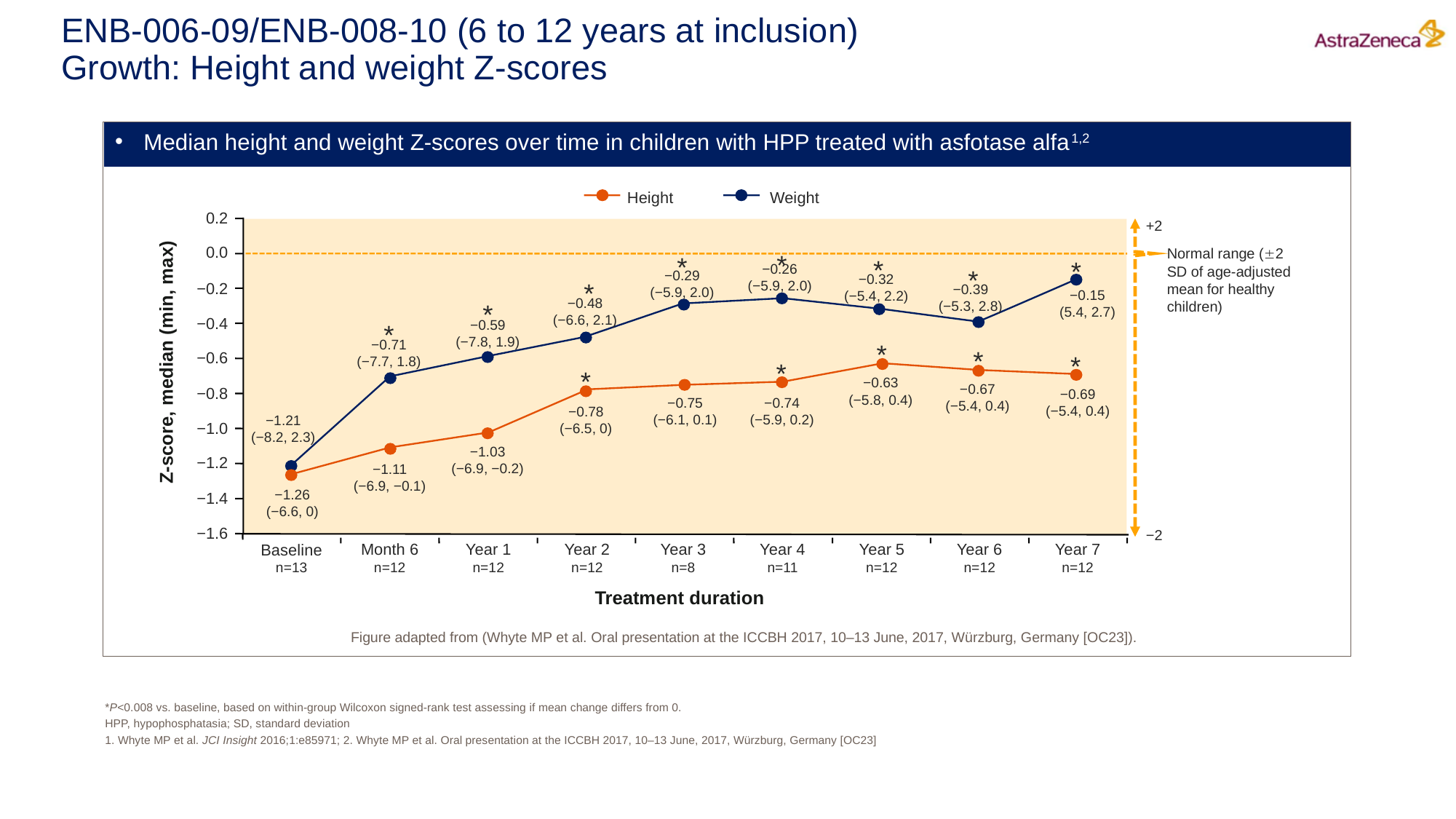

# ENB-006-09/ENB-008-10 (6 to 12 years at inclusion) Growth: Height and weight Z-scores
Median height and weight Z-scores over time in children with HPP treated with asfotase alfa1,2

Height
Weight

0.2
+2

0.0
Normal range (±2 SD of age-adjusted mean for healthy children)
*
*
*
*

−0.26
(−5.9, 2.0)
*
−0.29
(−5.9, 2.0)
−0.32
(−5.4, 2.2)
*
−0.2

−0.39
(−5.3, 2.8)

−0.15
(5.4, 2.7)

−0.48
(−6.6, 2.1)
*

−0.4
−0.59
(−7.8, 1.9)
*

−0.71
(−7.7, 1.8)

*
*
*
*
*
−0.6
Z-score, median (min, max)

−0.63
(−5.8, 0.4)
−0.67
(−5.4, 0.4)
−0.69
(−5.4, 0.4)
−0.74
(−5.9, 0.2)
−0.75
(−6.1, 0.1)
−0.78
(−6.5, 0)
−1.03
(−6.9, −0.2)
−1.11
(−6.9, −0.1)

−0.8

−1.21
(−8.2, 2.3)
−1.0

−1.2

−1.26
(−6.6, 0)
−1.4

−1.6
−2

Month 6
n=12
Year 1
n=12
Year 2
n=12
Year 3
n=8
Year 4
n=11
Year 5
n=12
Year 6
n=12
Year 7
n=12
Baseline
n=13

Treatment duration
Figure adapted from (Whyte MP et al. Oral presentation at the ICCBH 2017, 10–13 June, 2017, Würzburg, Germany [OC23]).

*P<0.008 vs. baseline, based on within-group Wilcoxon signed-rank test assessing if mean change differs from 0.
HPP, hypophosphatasia; SD, standard deviation
1. Whyte MP et al. JCI Insight 2016;1:e85971; 2. Whyte MP et al. Oral presentation at the ICCBH 2017, 10–13 June, 2017, Würzburg, Germany [OC23]